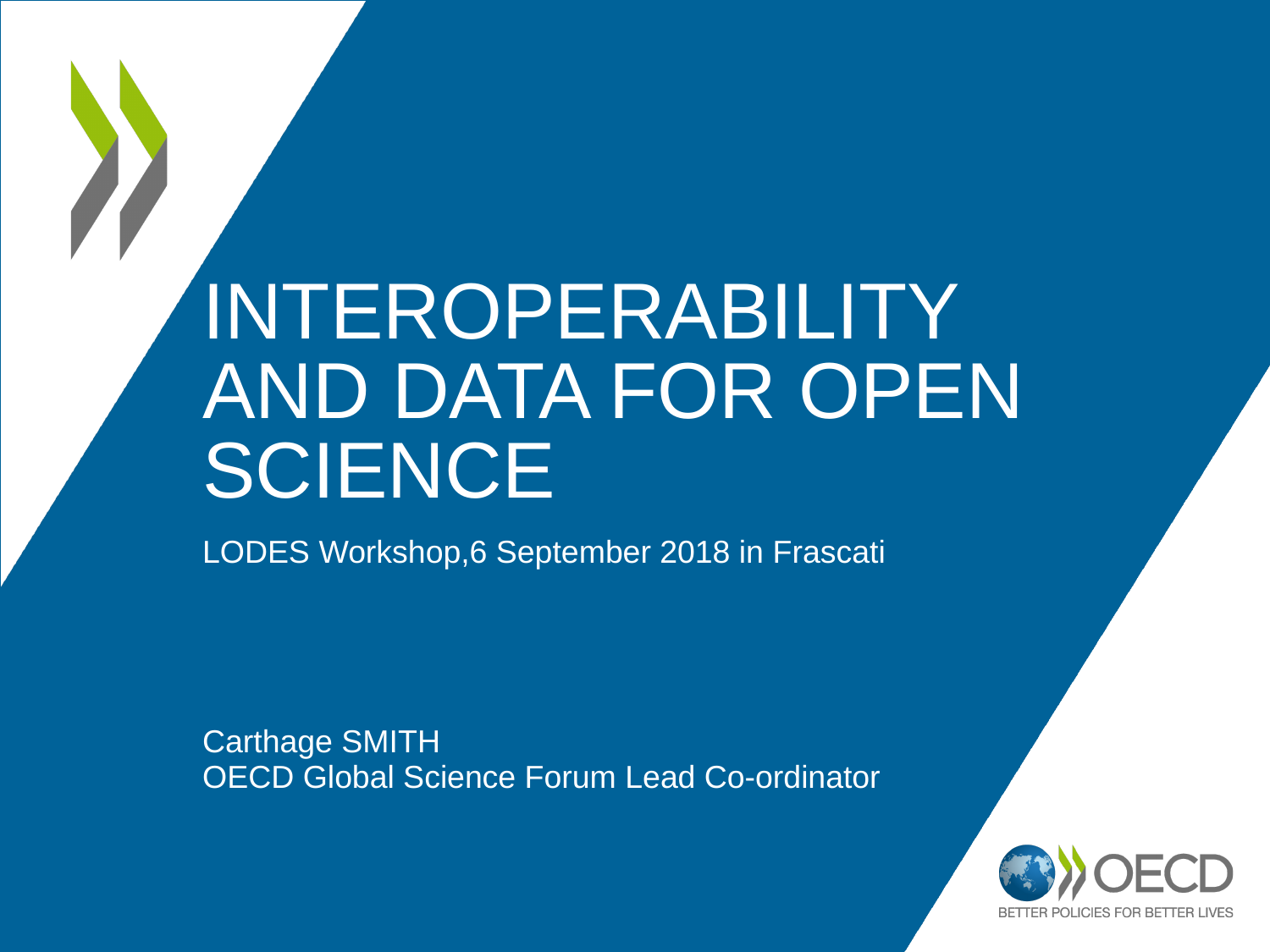

# Interoperability and data for open science
LODES Workshop,6 September 2018 in Frascati
Carthage SMITH
OECD Global Science Forum Lead Co-ordinator